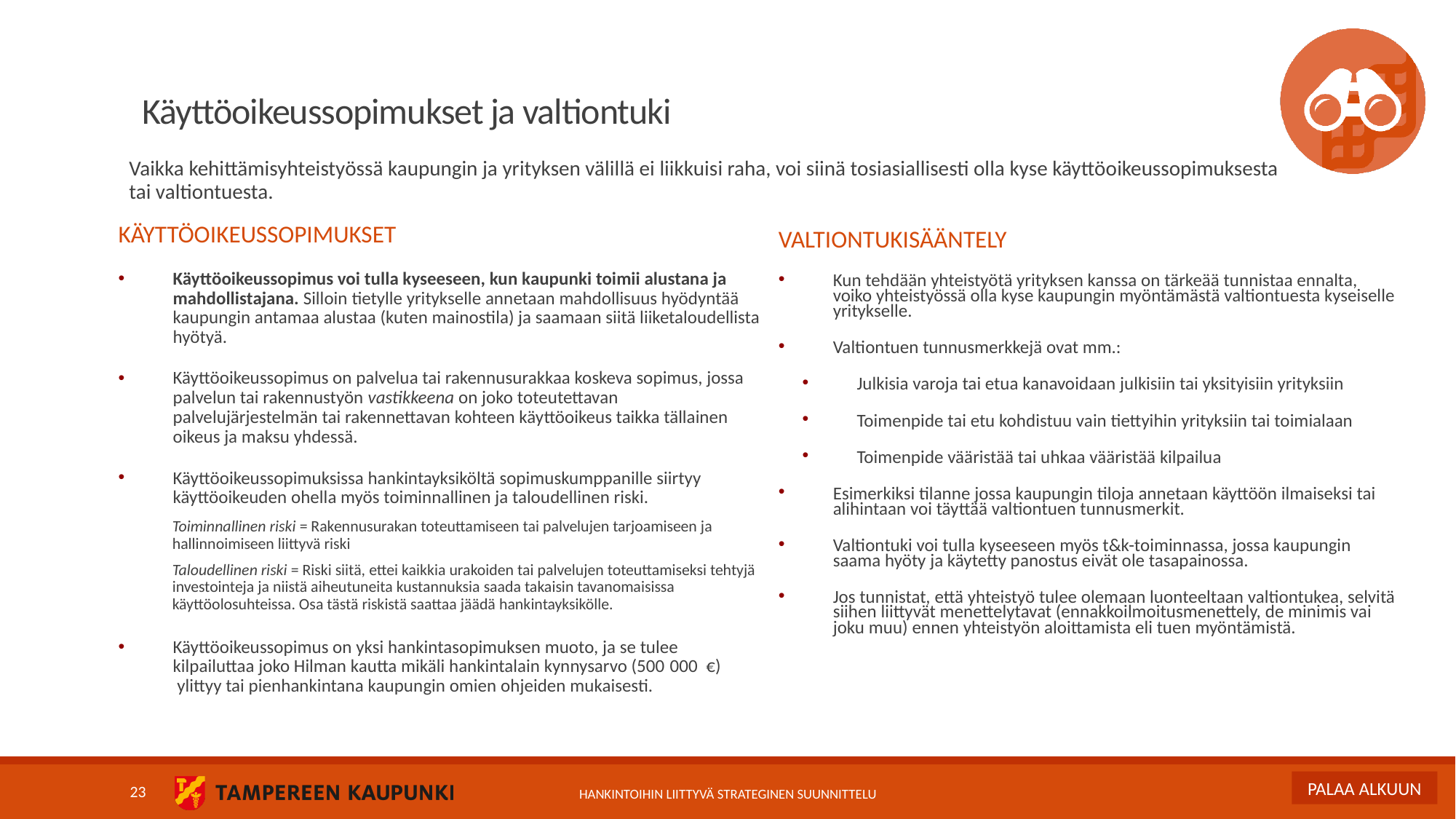

Käyttöoikeussopimukset ja valtiontuki
Vaikka kehittämisyhteistyössä kaupungin ja yrityksen välillä ei liikkuisi raha, voi siinä tosiasiallisesti olla kyse käyttöoikeussopimuksesta
tai valtiontuesta.
KÄYTTÖOIKEUSSOPIMUKSET
Käyttöoikeussopimus voi tulla kyseeseen, kun kaupunki toimii alustana ja mahdollistajana. Silloin tietylle yritykselle annetaan mahdollisuus hyödyntää kaupungin antamaa alustaa (kuten mainostila) ja saamaan siitä liiketaloudellista hyötyä.
Käyttöoikeussopimus on palvelua tai rakennusurakkaa koskeva sopimus, jossa palvelun tai rakennustyön vastikkeena on joko toteutettavan palvelujärjestelmän tai rakennettavan kohteen käyttöoikeus taikka tällainen oikeus ja maksu yhdessä.
Käyttöoikeussopimuksissa hankintayksiköltä sopimuskumppanille siirtyy käyttöoikeuden ohella myös toiminnallinen ja taloudellinen riski.
Toiminnallinen riski = Rakennusurakan toteuttamiseen tai palvelujen tarjoamiseen ja hallinnoimiseen liittyvä riski
Taloudellinen riski = Riski siitä, ettei kaikkia urakoiden tai palvelujen toteuttamiseksi tehtyjä investointeja ja niistä aiheutuneita kustannuksia saada takaisin tavanomaisissa käyttöolosuhteissa. Osa tästä riskistä saattaa jäädä hankintayksikölle.
Käyttöoikeussopimus on yksi hankintasopimuksen muoto, ja se tulee kilpailuttaa joko Hilman kautta mikäli hankintalain kynnysarvo (500 000  €)  ylittyy tai pienhankintana kaupungin omien ohjeiden mukaisesti.
VALTIONTUKISÄÄNTELY
Kun tehdään yhteistyötä yrityksen kanssa on tärkeää tunnistaa ennalta, voiko yhteistyössä olla kyse kaupungin myöntämästä valtiontuesta kyseiselle yritykselle.
Valtiontuen tunnusmerkkejä ovat mm.:
Julkisia varoja tai etua kanavoidaan julkisiin tai yksityisiin yrityksiin
Toimenpide tai etu kohdistuu vain tiettyihin yrityksiin tai toimialaan
Toimenpide vääristää tai uhkaa vääristää kilpailua
Esimerkiksi tilanne jossa kaupungin tiloja annetaan käyttöön ilmaiseksi tai alihintaan voi täyttää valtiontuen tunnusmerkit.
Valtiontuki voi tulla kyseeseen myös t&k-toiminnassa, jossa kaupungin saama hyöty ja käytetty panostus eivät ole tasapainossa.
Jos tunnistat, että yhteistyö tulee olemaan luonteeltaan valtiontukea, selvitä siihen liittyvät menettelytavat (ennakkoilmoitusmenettely, de minimis vai joku muu) ennen yhteistyön aloittamista eli tuen myöntämistä.
23
HANKINTOIHIN LIITTYVÄ STRATEGINEN SUUNNITTELU
PALAA ALKUUN